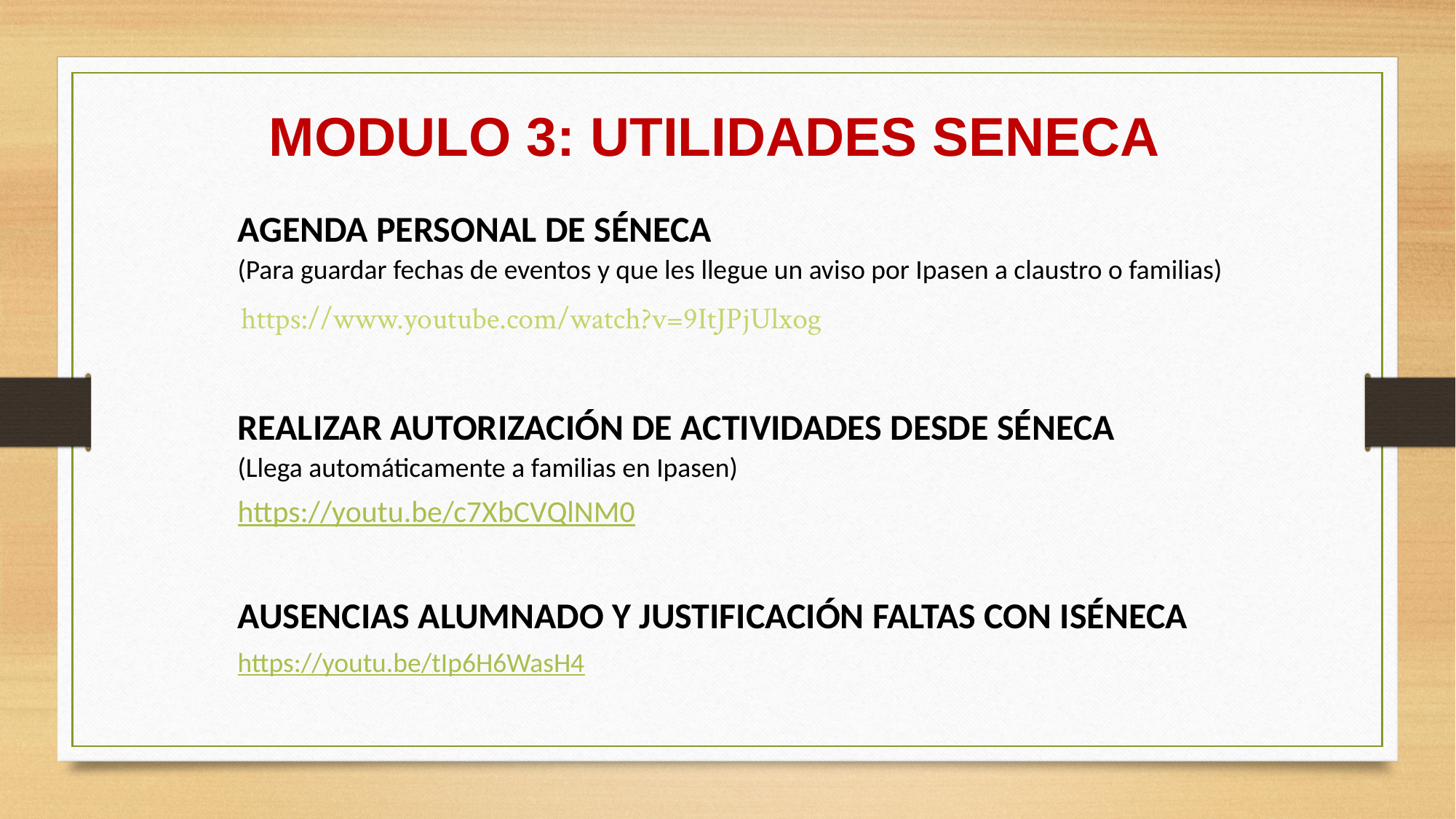

MODULO 3: UTILIDADES SENECA
AGENDA PERSONAL DE SÉNECA
(Para guardar fechas de eventos y que les llegue un aviso por Ipasen a claustro o familias)
https://www.youtube.com/watch?v=9ItJPjUlxog
REALIZAR AUTORIZACIÓN DE ACTIVIDADES DESDE SÉNECA
(Llega automáticamente a familias en Ipasen)
https://youtu.be/c7XbCVQlNM0
AUSENCIAS ALUMNADO Y JUSTIFICACIÓN FALTAS CON ISÉNECA
https://youtu.be/tIp6H6WasH4